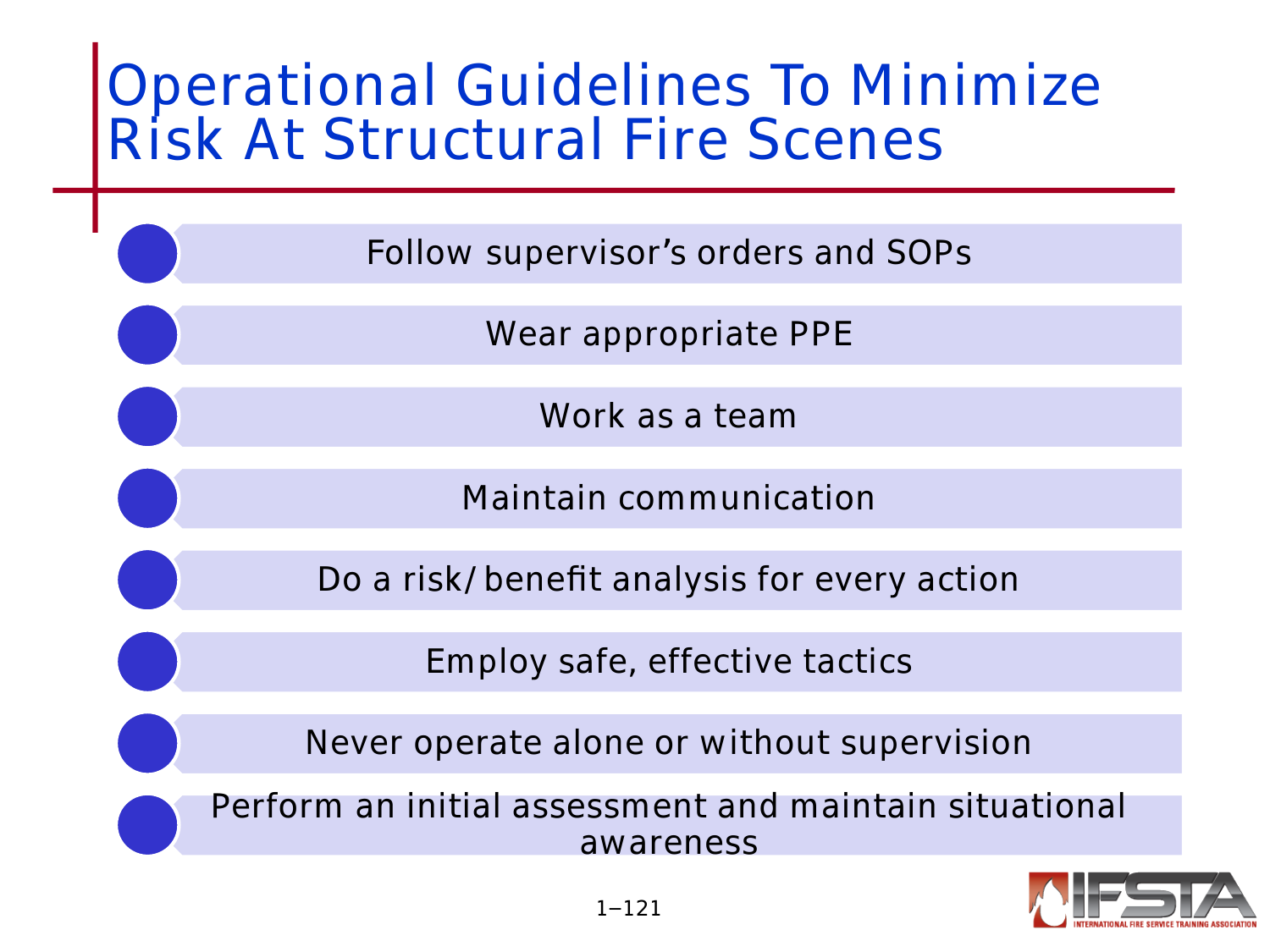

# Operational Guidelines To Minimize Risk At Structural Fire Scenes
Follow supervisor’s orders and SOPs
Wear appropriate PPE
Work as a team
Maintain communication
Do a risk/benefit analysis for every action
Employ safe, effective tactics
Never operate alone or without supervision
Perform an initial assessment and maintain situational awareness
1–121